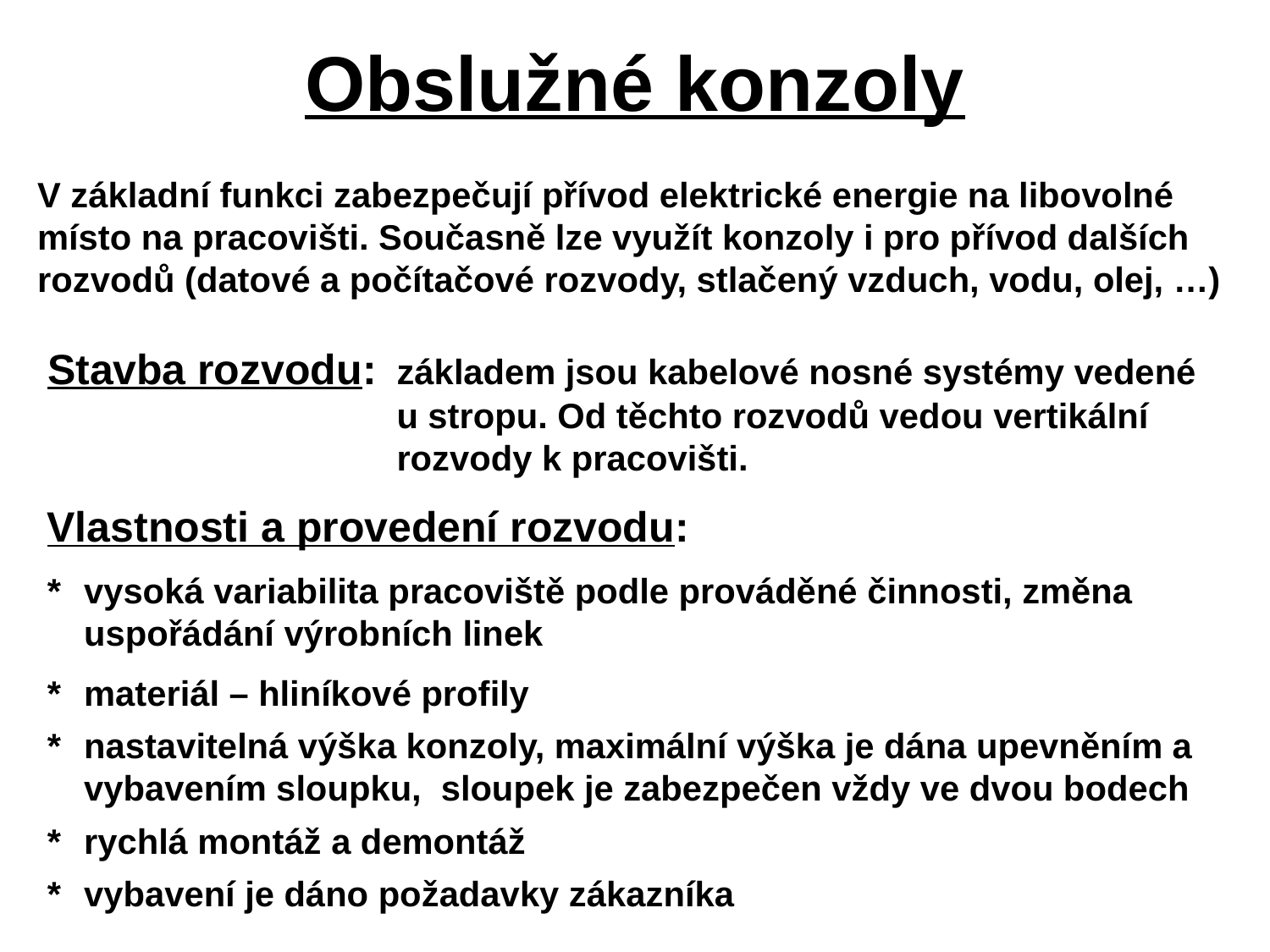

# Obslužné konzoly
V základní funkci zabezpečují přívod elektrické energie na libovolné  místo na pracovišti. Současně lze využít konzoly i pro přívod dalších rozvodů (datové a počítačové rozvody, stlačený vzduch, vodu, olej, …)
Stavba rozvodu: 	základem jsou kabelové nosné systémy vedené u stropu. Od těchto rozvodů vedou vertikální rozvody k pracovišti.
Vlastnosti a provedení rozvodu:
*	vysoká variabilita pracoviště podle prováděné činnosti, změna uspořádání výrobních linek
*	materiál – hliníkové profily
*	nastavitelná výška konzoly, maximální výška je dána upevněním a vybavením sloupku,  sloupek je zabezpečen vždy ve dvou bodech
*	rychlá montáž a demontáž
*	vybavení je dáno požadavky zákazníka